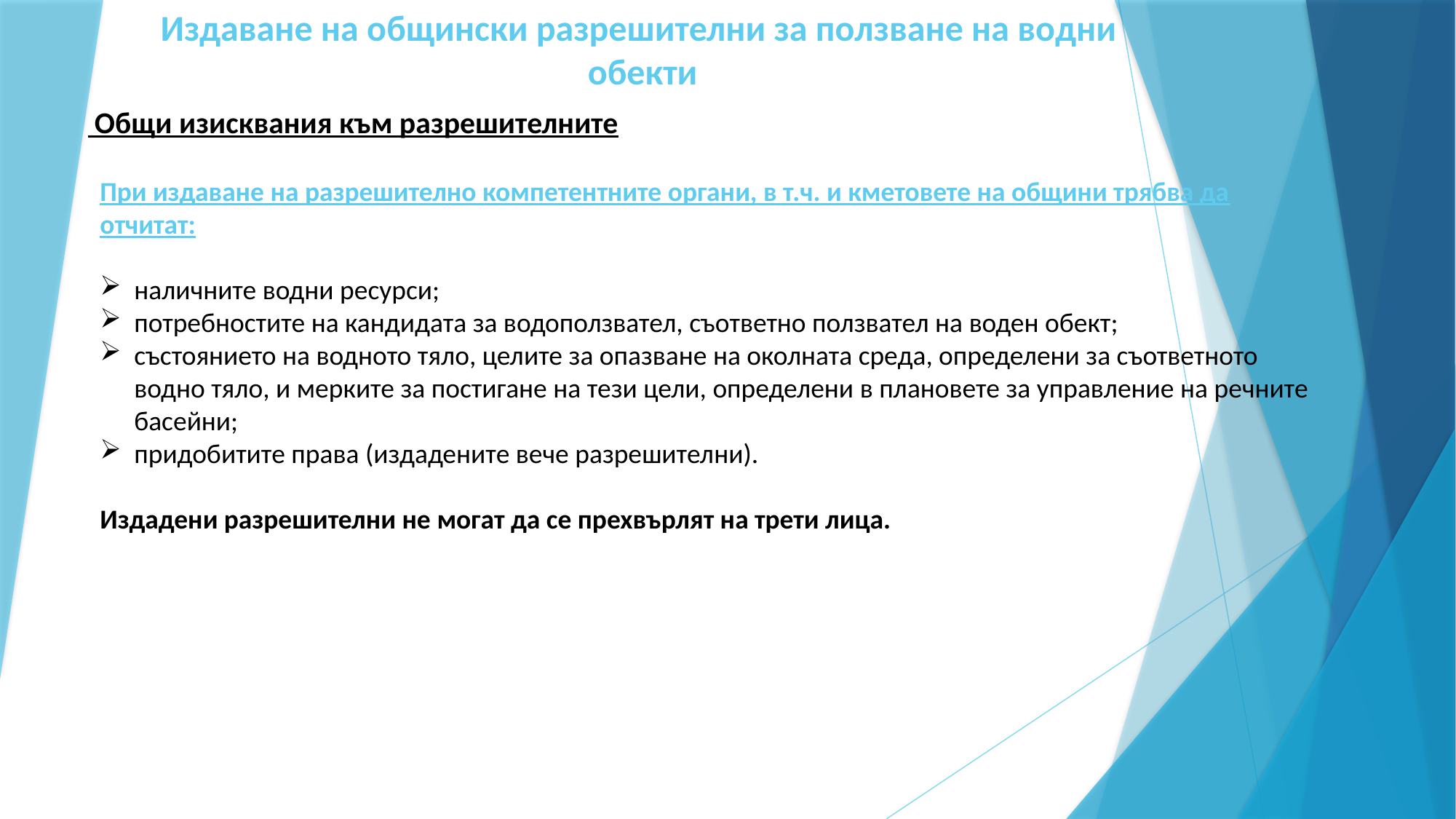

# Издаване на общински разрешителни за ползване на водни обекти
 Общи изисквания към разрешителните
При издаване на разрешително компетентните органи, в т.ч. и кметовете на общини трябва да отчитат:

наличните водни ресурси;
потребностите на кандидата за водоползвател, съответно ползвател на воден обект;
състоянието на водното тяло, целите за опазване на околната среда, определени за съответното водно тяло, и мерките за постигане на тези цели, определени в плановете за управление на речните басейни;
придобитите права (издадените вече разрешителни).

Издадени разрешителни не могат да се прехвърлят на трети лица.